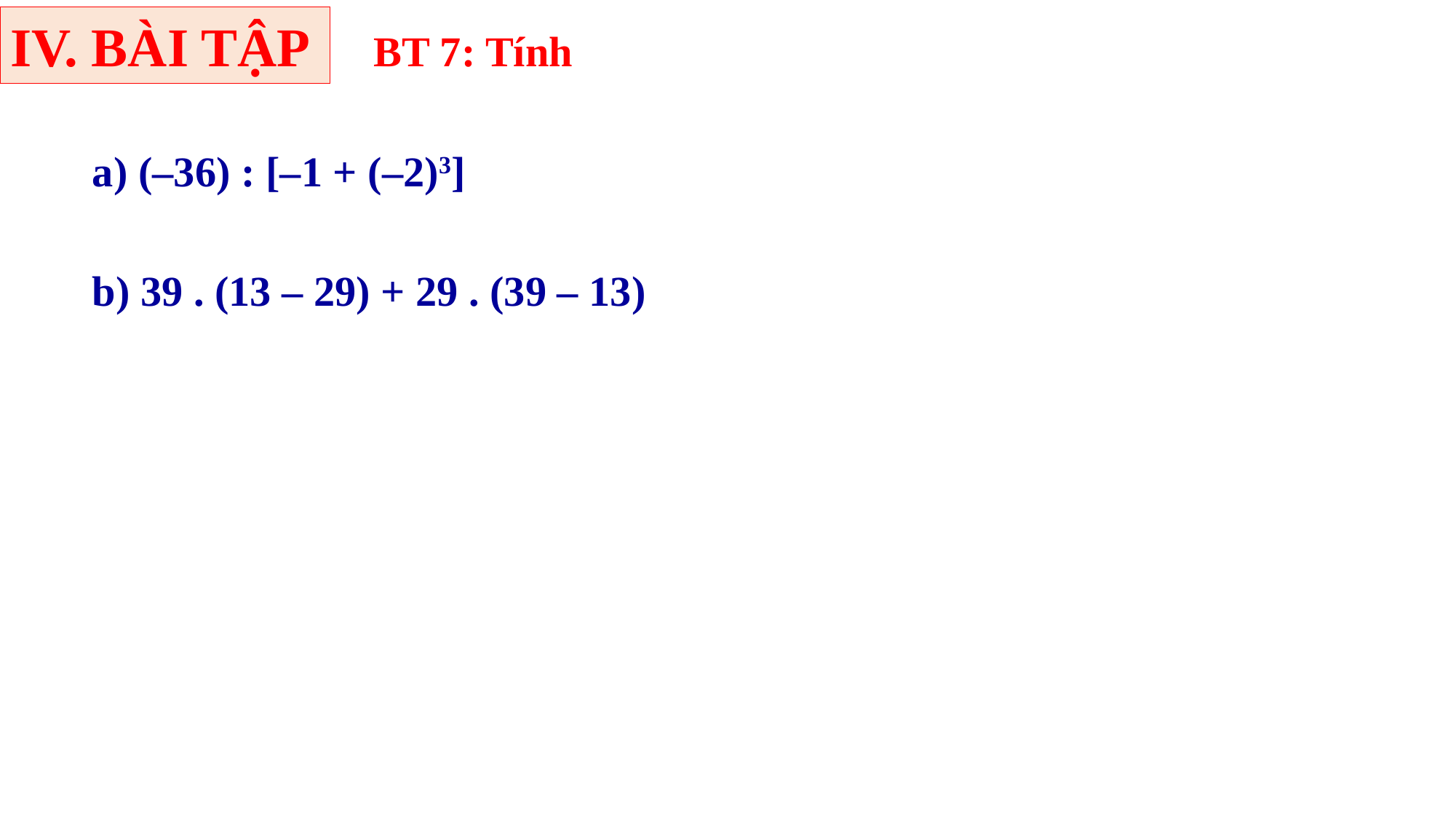

IV. BÀI TẬP
BT 7: Tính
a) (–36) : [–1 + (–2)3]
b) 39 . (13 – 29) + 29 . (39 – 13)